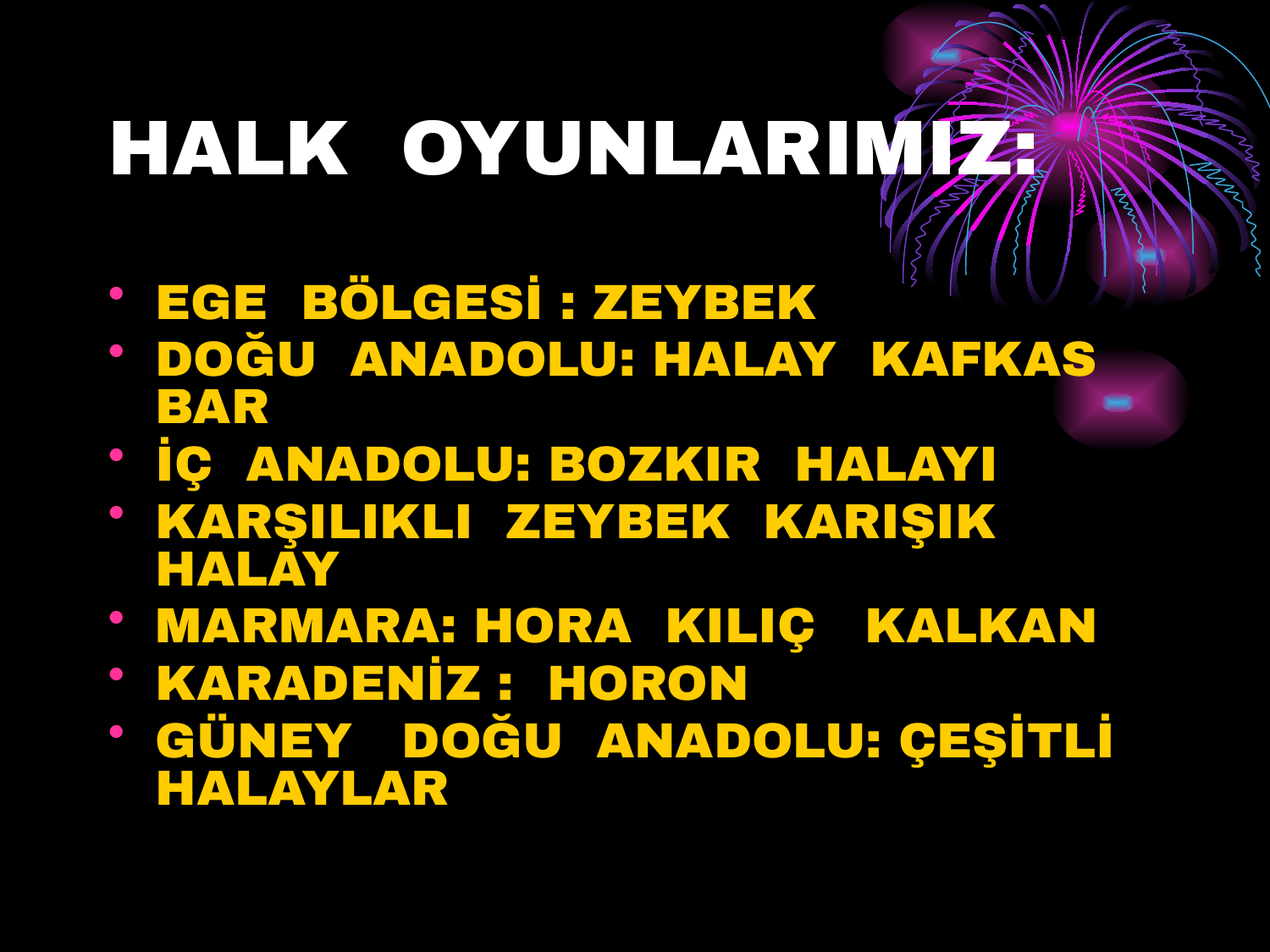

# HALK  OYUNLARIMIZ:
EGE  BÖLGESİ : ZEYBEK
DOĞU  ANADOLU: HALAY  KAFKAS BAR
İÇ  ANADOLU: BOZKIR  HALAYI
KARŞILIKLI  ZEYBEK  KARIŞIK  HALAY
MARMARA: HORA  KILIÇ   KALKAN
KARADENİZ :  HORON
GÜNEY   DOĞU  ANADOLU: ÇEŞİTLİ  HALAYLAR